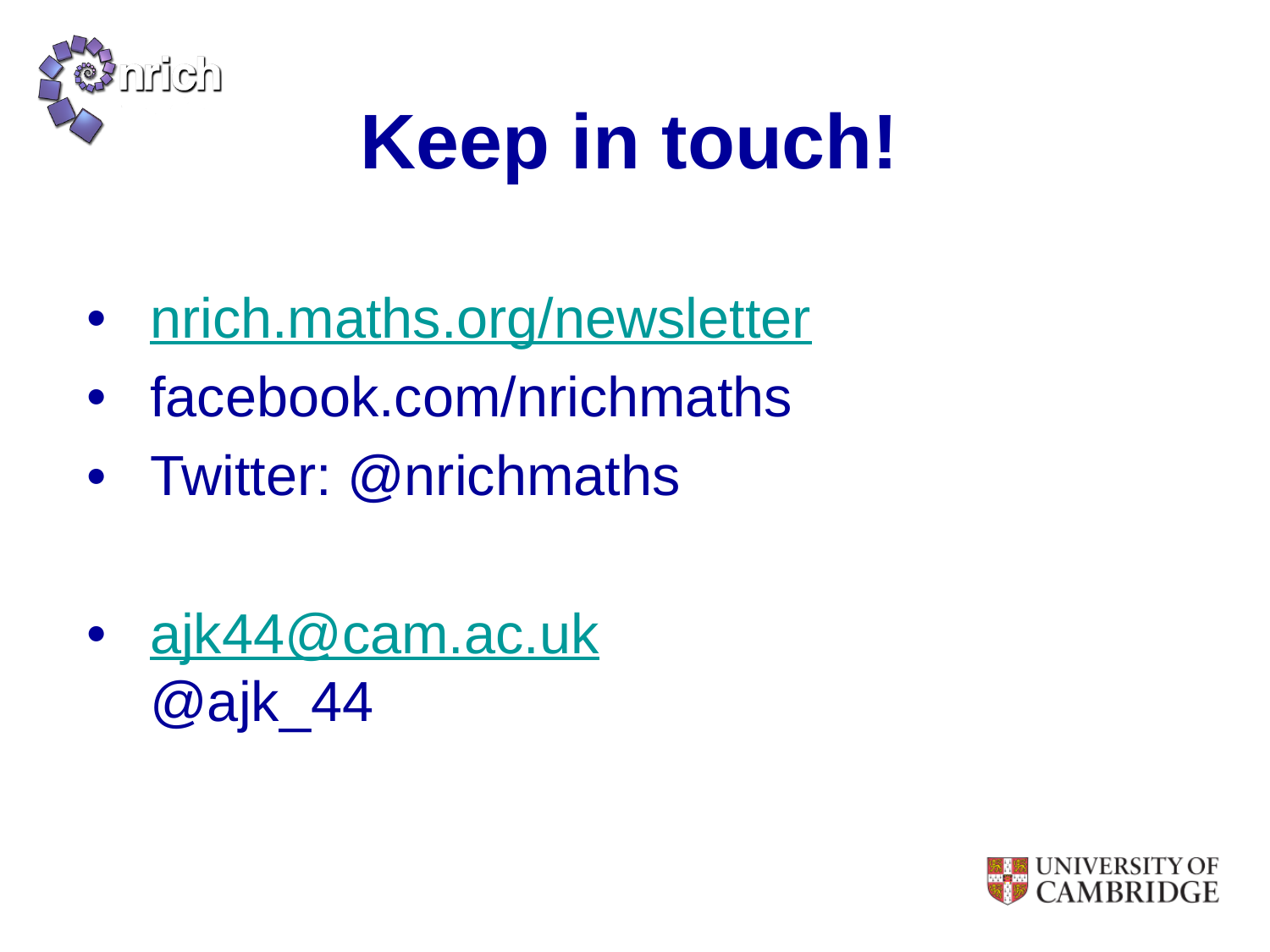

# Keep in touch!
nrich.maths.org/newsletter
facebook.com/nrichmaths
Twitter: @nrichmaths

ajk44@cam.ac.uk
@ajk_44